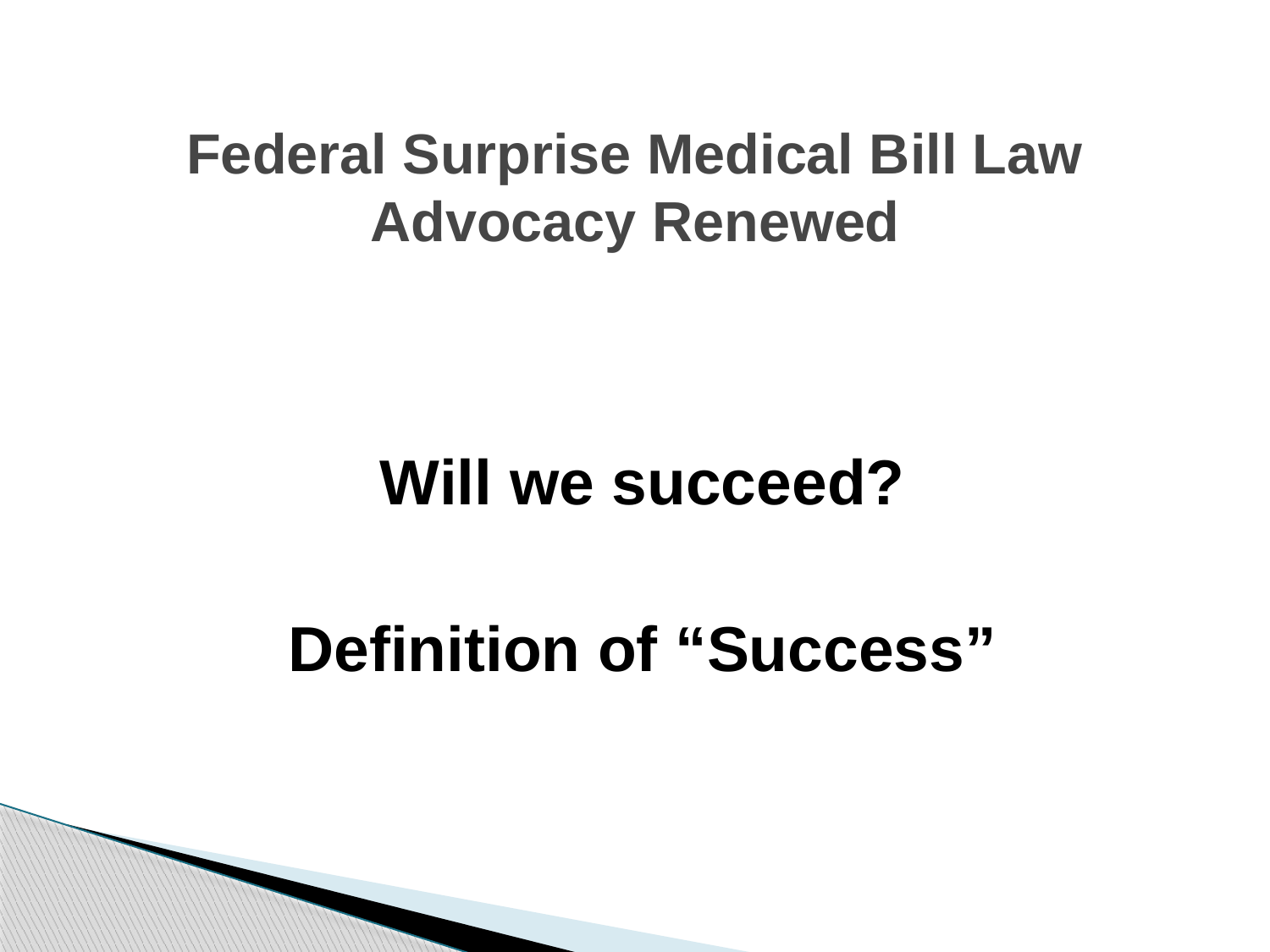

# Federal Surprise Medical Bill Law Advocacy Renewed

Will we succeed?

Definition of “Success”